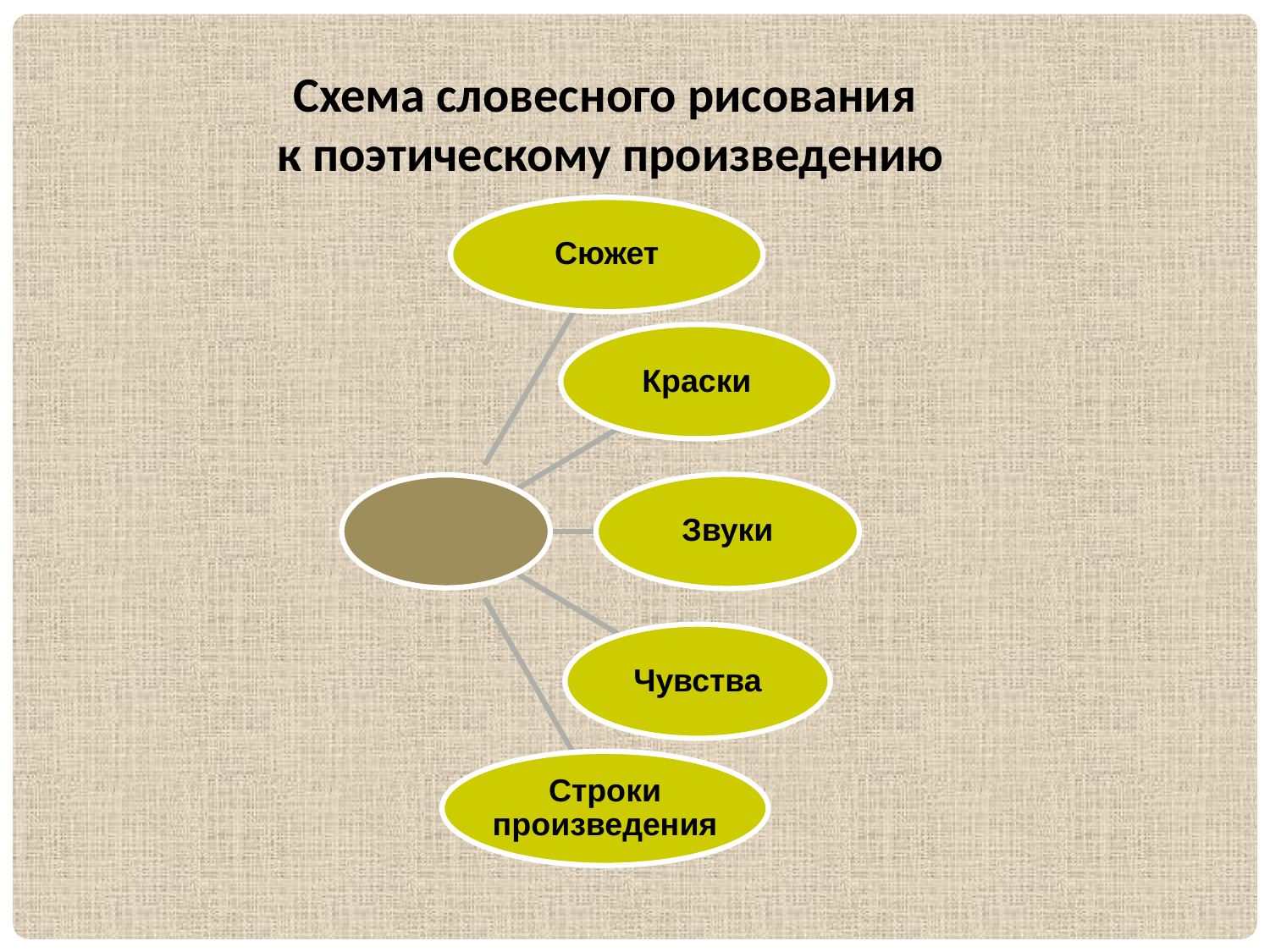

Схема словесного рисования
 к поэтическому произведению
Сюжет
Краски
Звуки
Чувства
Строки произведения